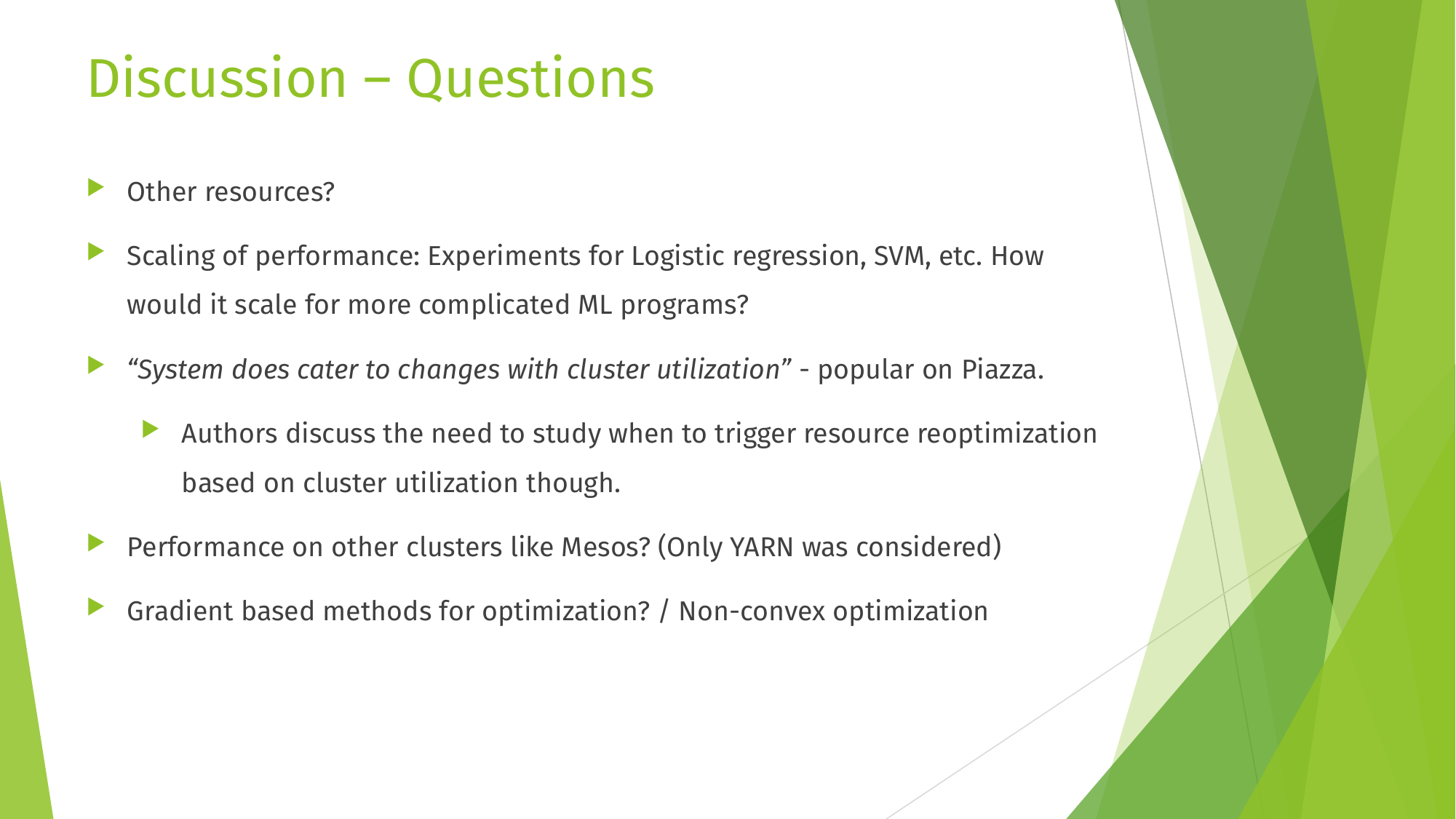

# Discussion – Questions
Other resources?
Scaling of performance: Experiments for Logistic regression, SVM, etc. How would it scale for more complicated ML programs?
“System does cater to changes with cluster utilization” - popular on Piazza.
Authors discuss the need to study when to trigger resource reoptimization based on cluster utilization though.
Performance on other clusters like Mesos? (Only YARN was considered)
Gradient based methods for optimization? / Non-convex optimization